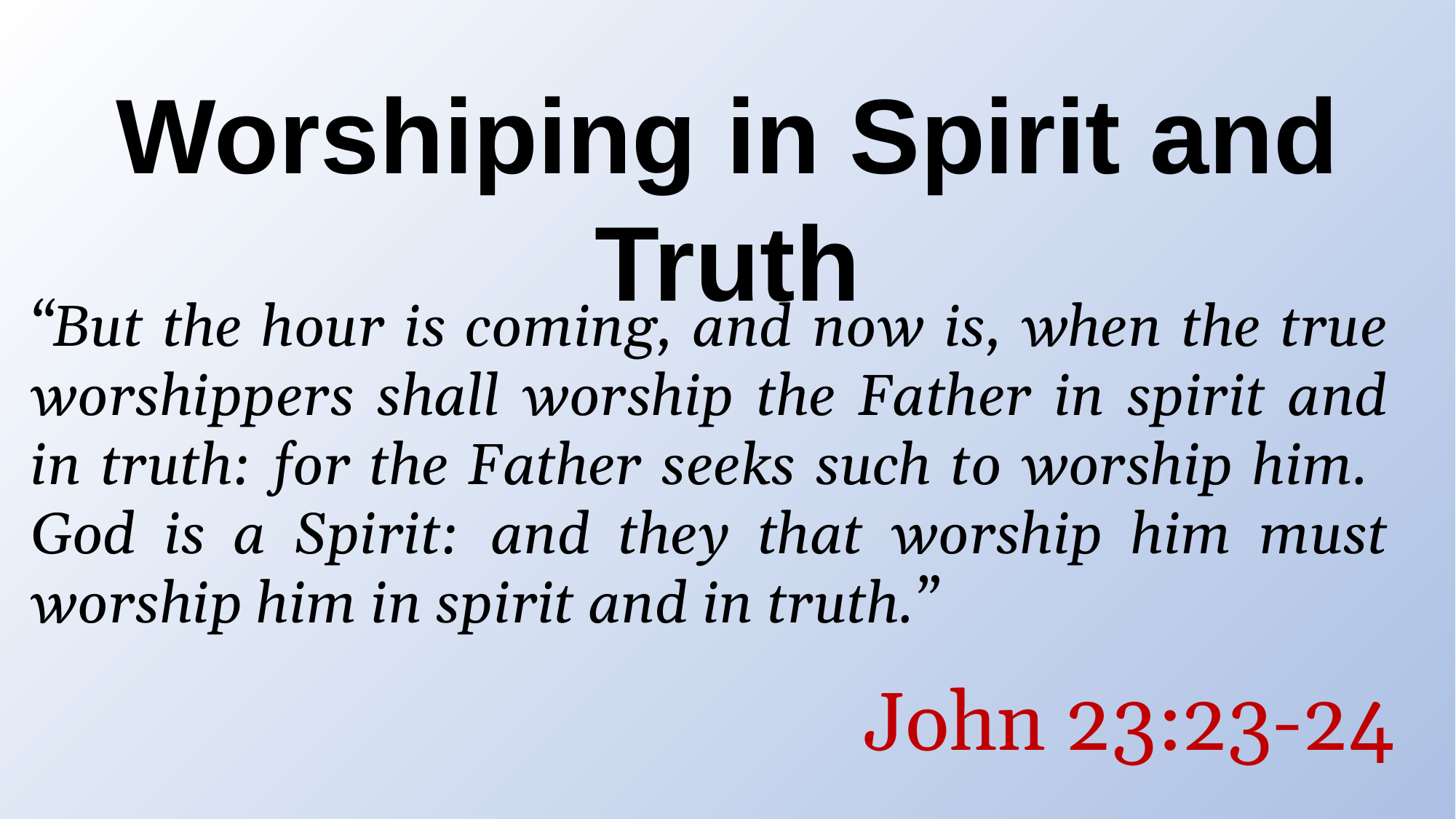

Worshiping in Spirit and Truth

“But the hour is coming, and now is, when the true worshippers shall worship the Father in spirit and in truth: for the Father seeks such to worship him.  God is a Spirit: and they that worship him must worship him in spirit and in truth.”
John 23:23-24